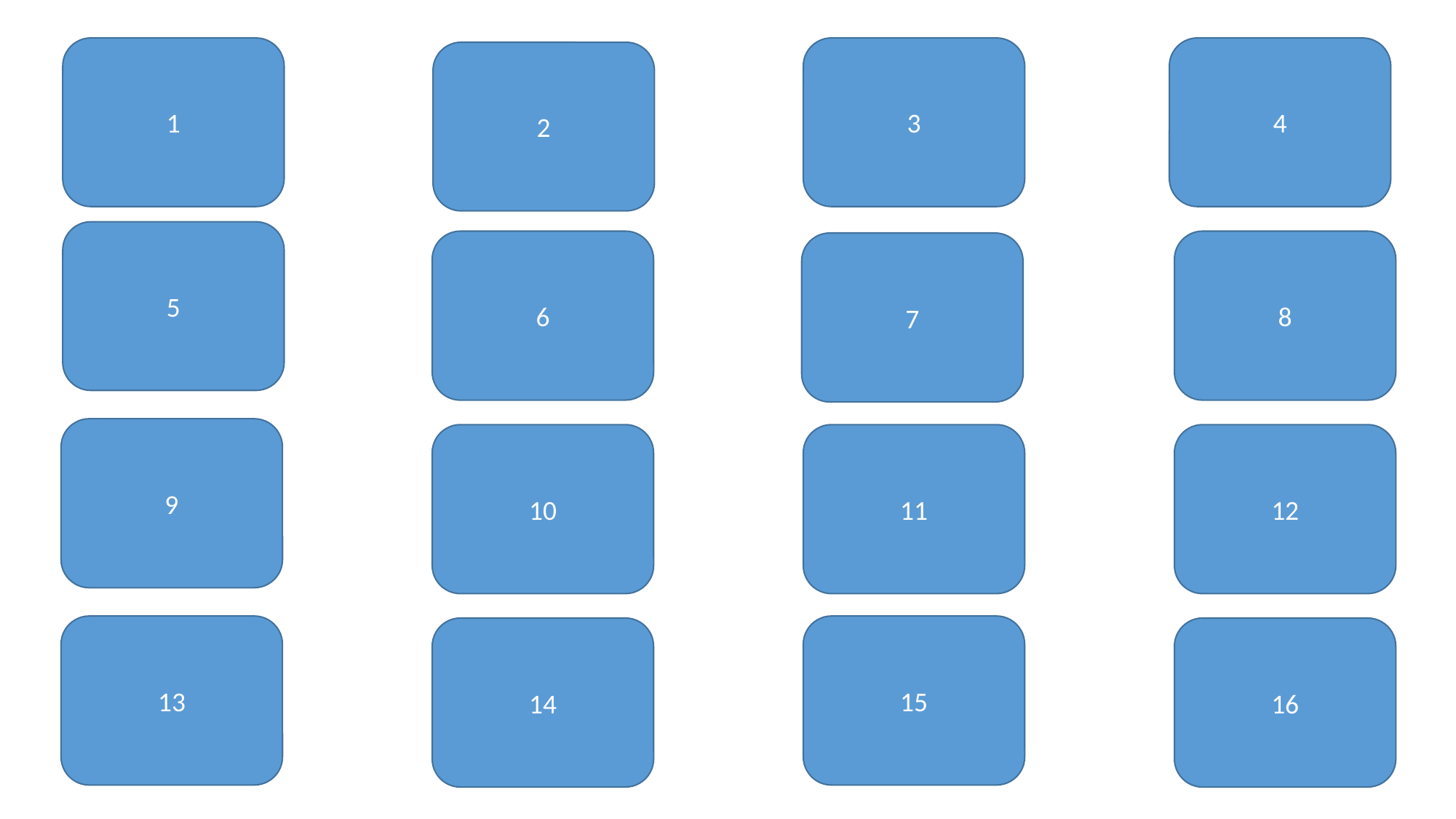

1
3
4
2
5
6
8
7
9
11
12
10
13
15
14
16